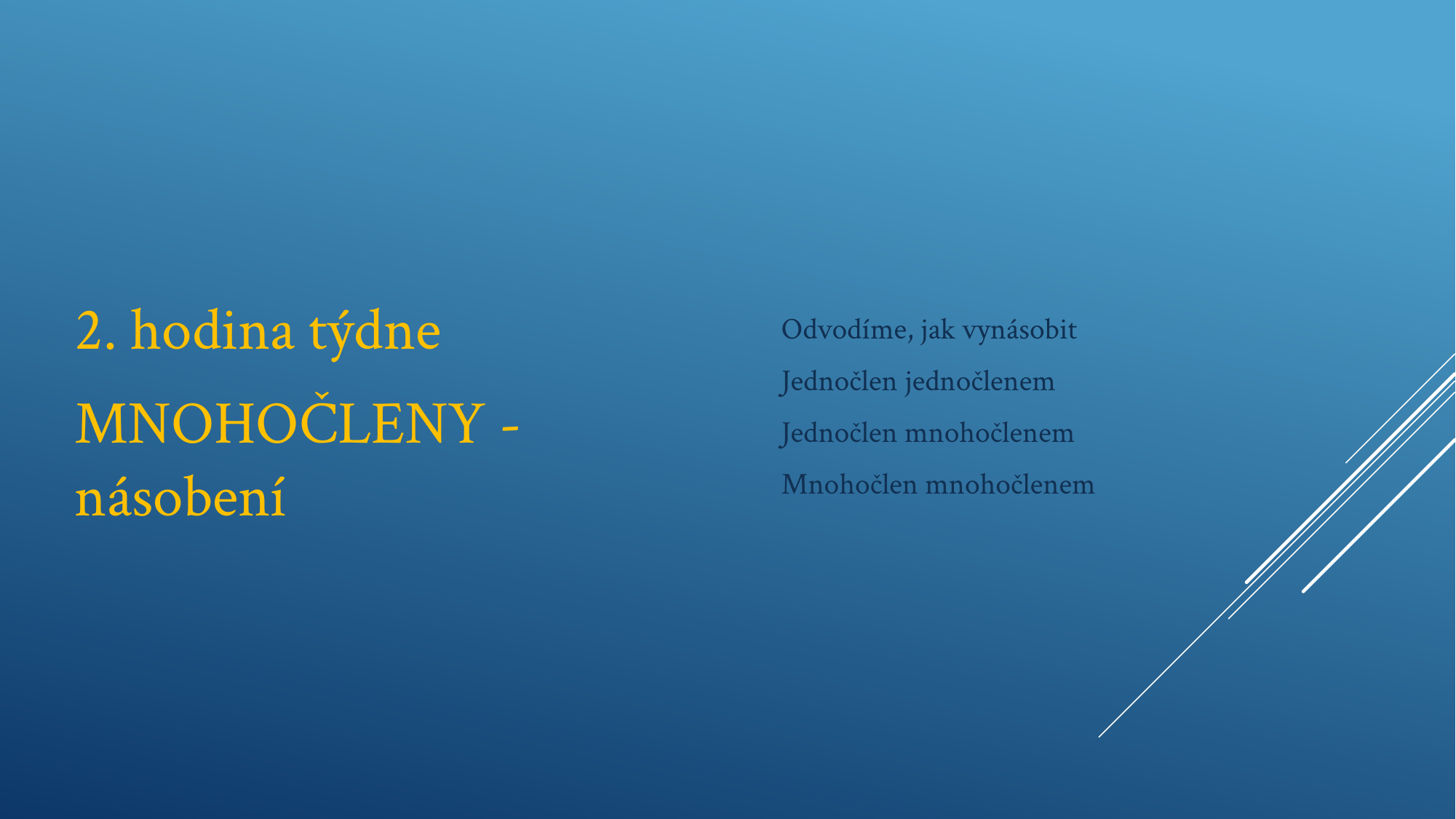

2. hodina týdne
MNOHOČLENY - násobení
Odvodíme, jak vynásobit
Jednočlen jednočlenem
Jednočlen mnohočlenem
Mnohočlen mnohočlenem